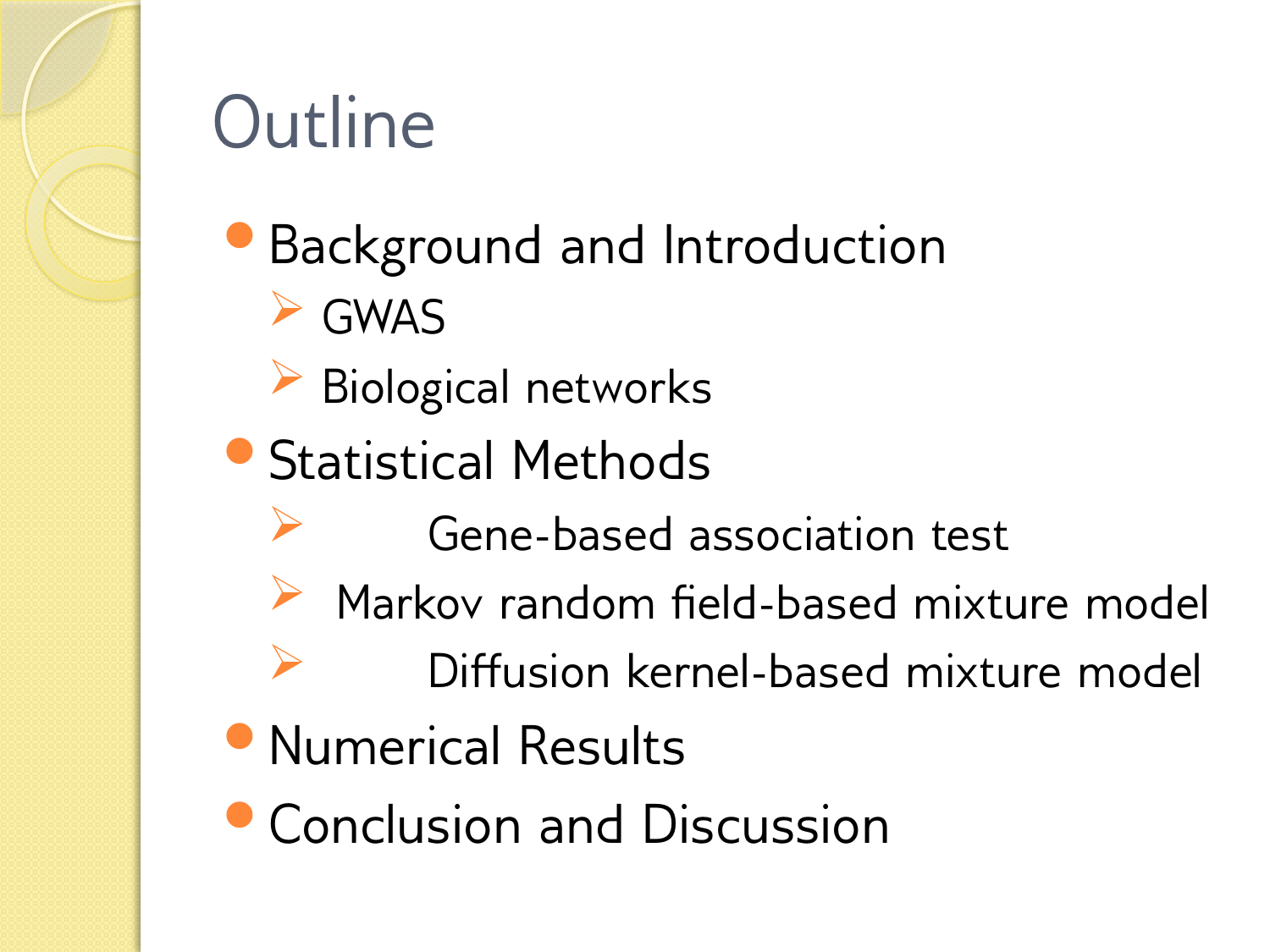

# Outline
Background and Introduction
 GWAS
 Biological networks
Statistical Methods
	Gene-based association test
  Markov random field-based mixture model
 	Diffusion kernel-based mixture model
Numerical Results
Conclusion and Discussion